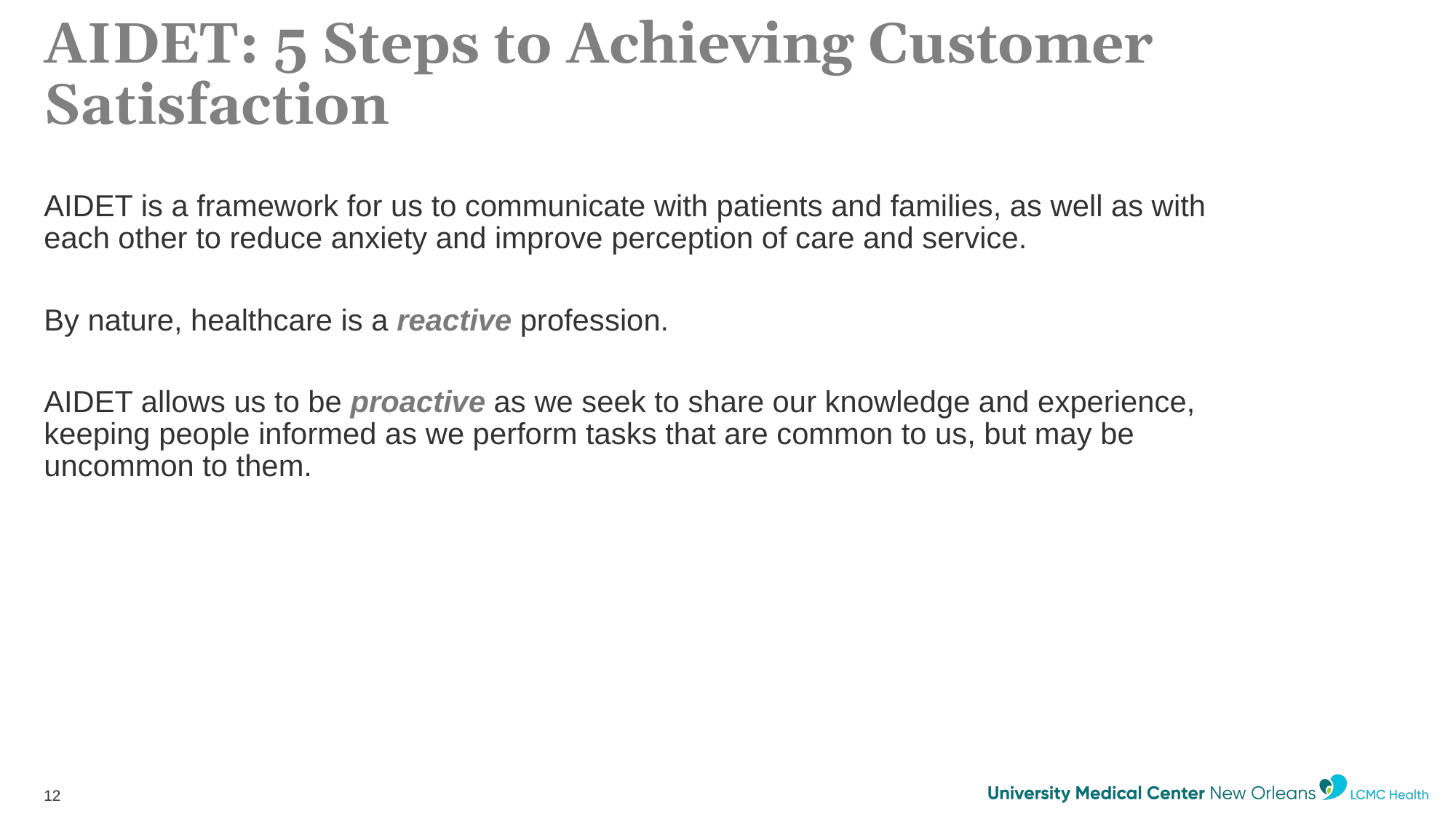

# AIDET: 5 Steps to Achieving Customer Satisfaction
AIDET is a framework for us to communicate with patients and families, as well as with each other to reduce anxiety and improve perception of care and service.

By nature, healthcare is a reactive profession.

AIDET allows us to be proactive as we seek to share our knowledge and experience, keeping people informed as we perform tasks that are common to us, but may be uncommon to them.
12